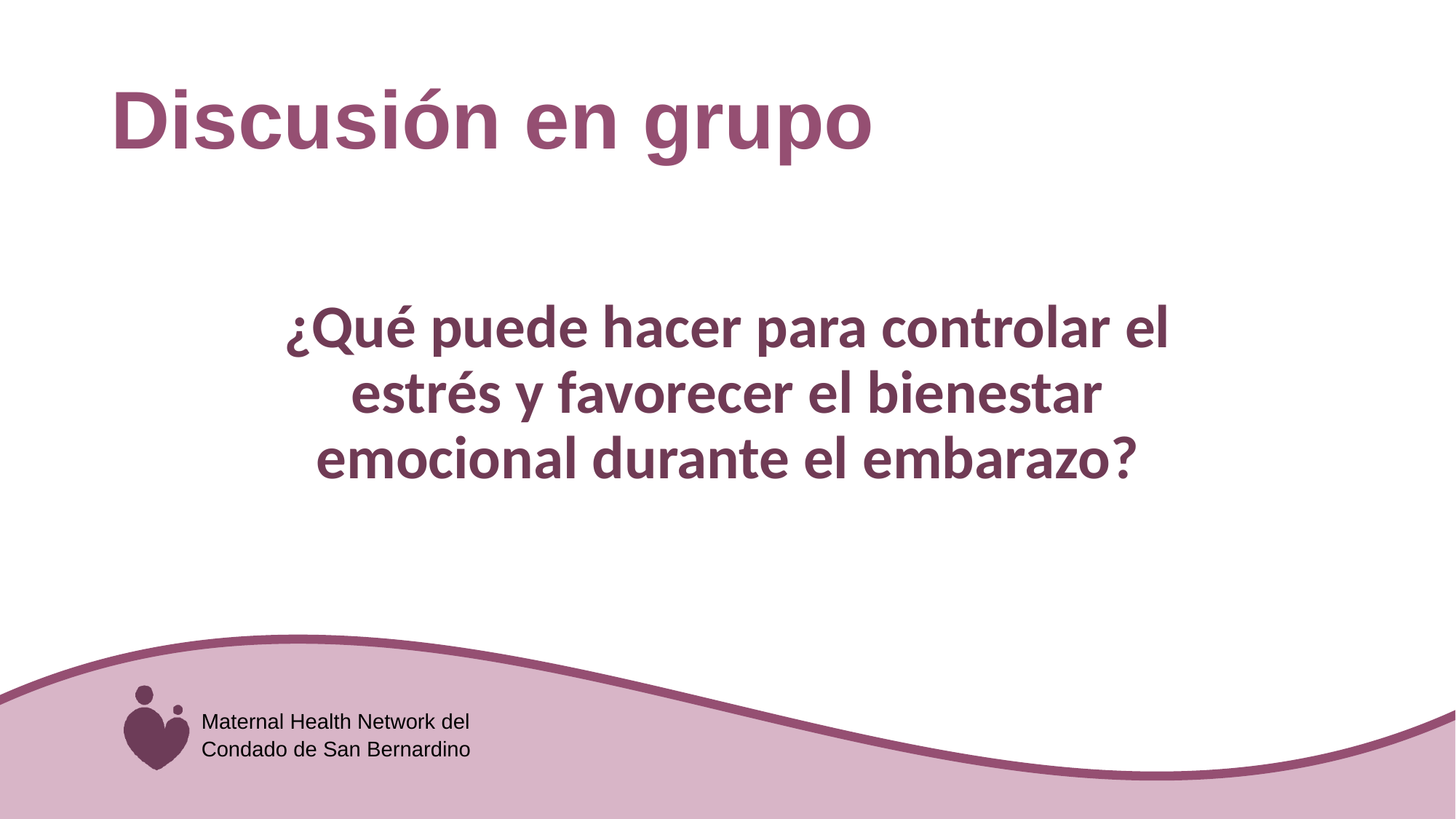

# Discusión en grupo

¿Qué puede hacer para controlar el estrés y favorecer el bienestar emocional durante el embarazo?
Maternal Health Network del Condado de San Bernardino